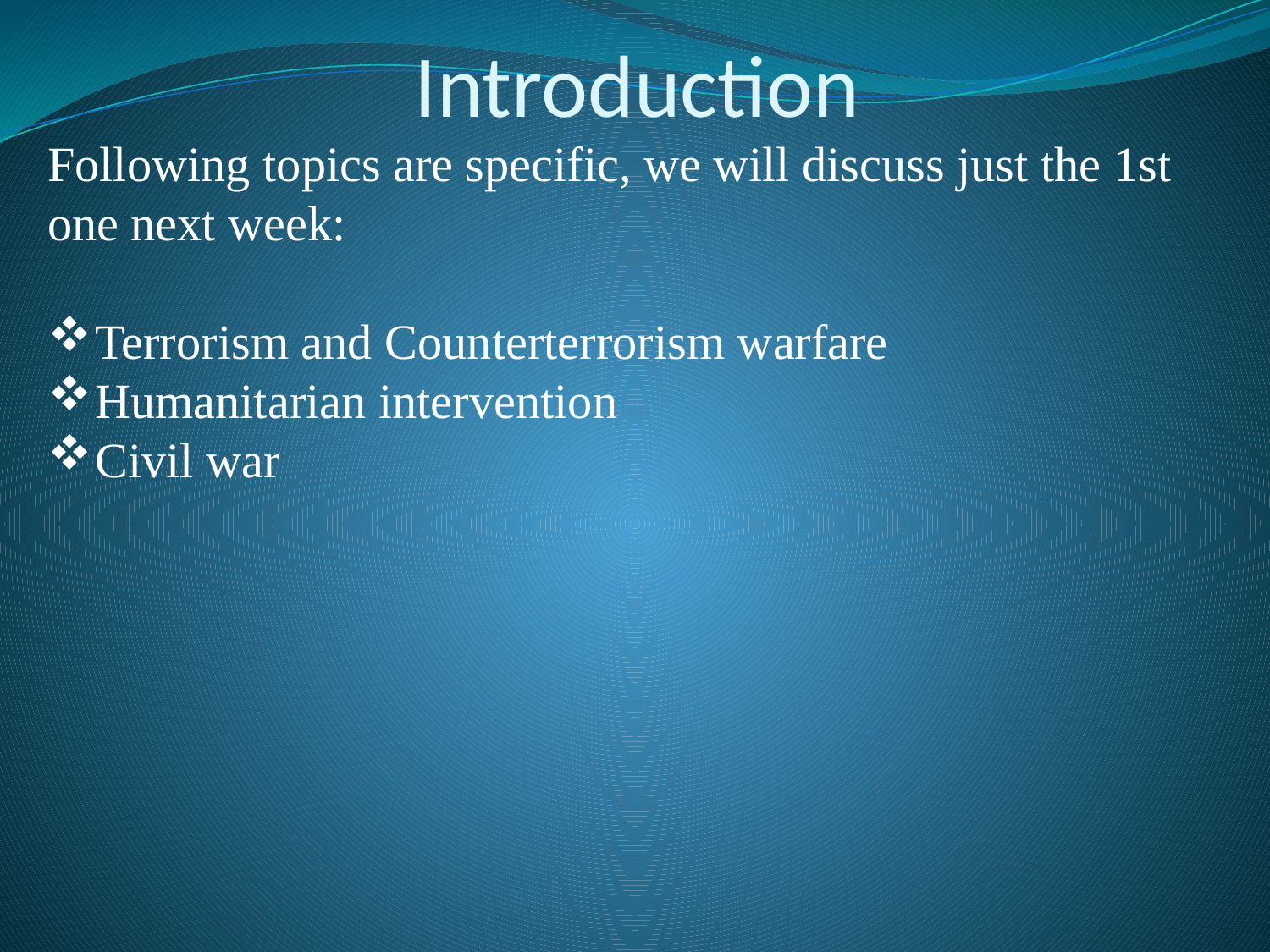

# Introduction
Following topics are specific, we will discuss just the 1st one next week:

Terrorism and Counterterrorism warfare
Humanitarian intervention
Civil war